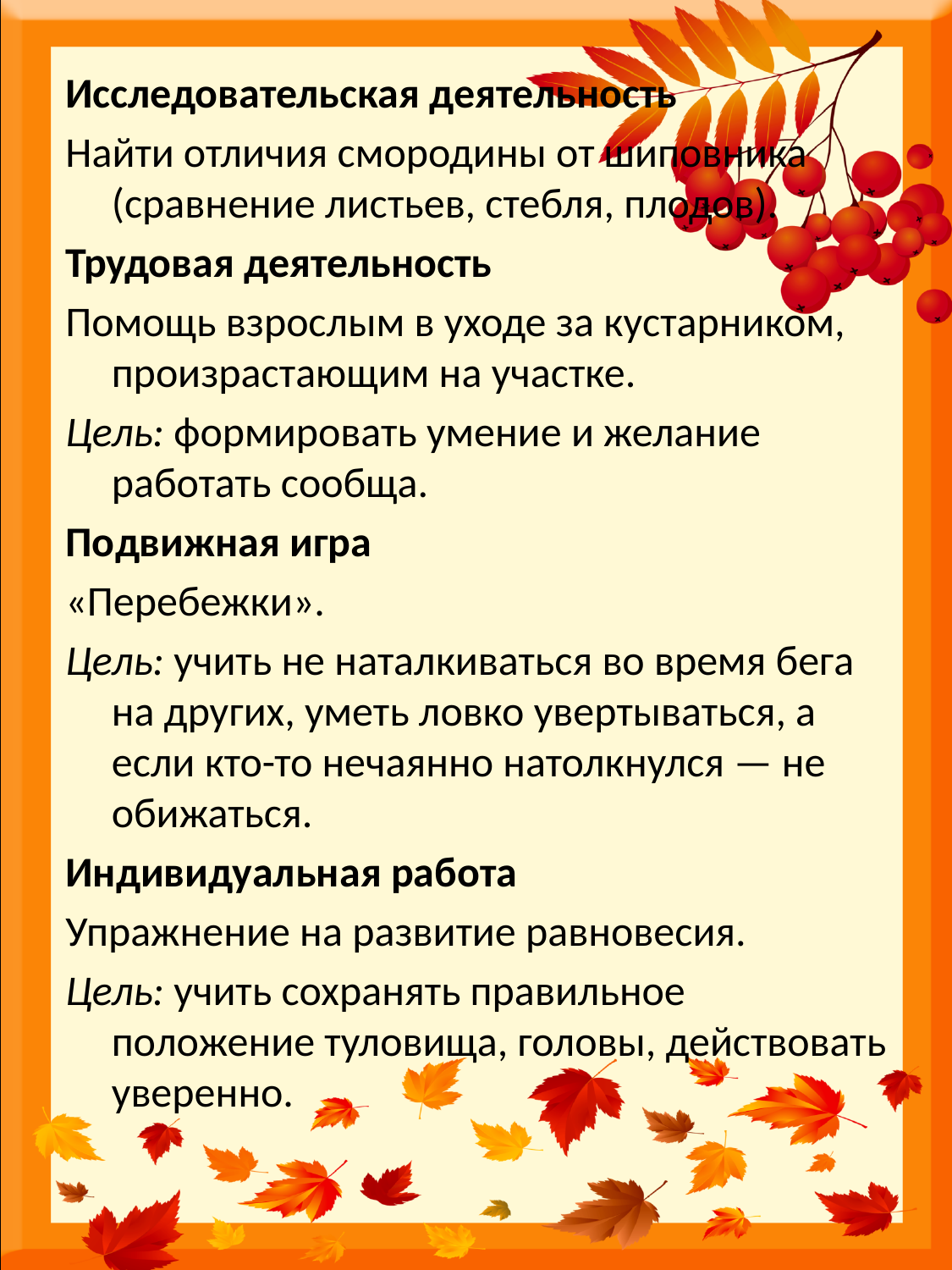

Исследовательская деятельность
Найти отличия смородины от шиповника (сравнение лис­тьев, стебля, плодов).
Трудовая деятельность
Помощь взрослым в уходе за кустарником, произрастаю­щим на участке.
Цель: формировать умение и желание работать сообща.
Подвижная игра
«Перебежки».
Цель: учить не наталкиваться во время бега на других, уметь ловко увертываться, а если кто-то нечаянно натолк­нулся — не обижаться.
Индивидуальная работа
Упражнение на развитие равновесия.
Цель: учить сохранять правильное положение туловища, головы, действовать уверенно.